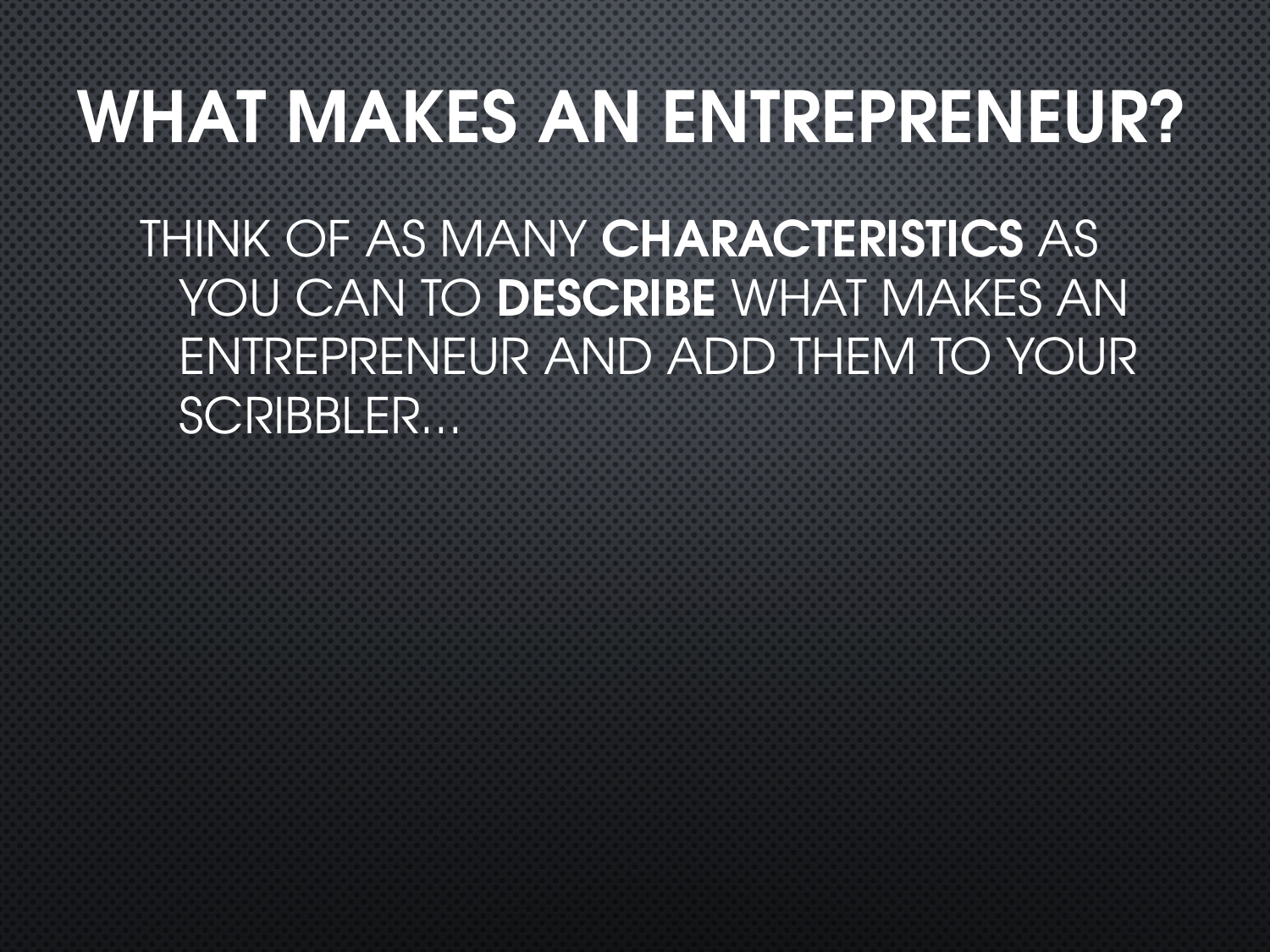

# What makes an entrepreneur?
Think of as many characteristics as you can to describe what makes an entrepreneur and add them to your scribbler…